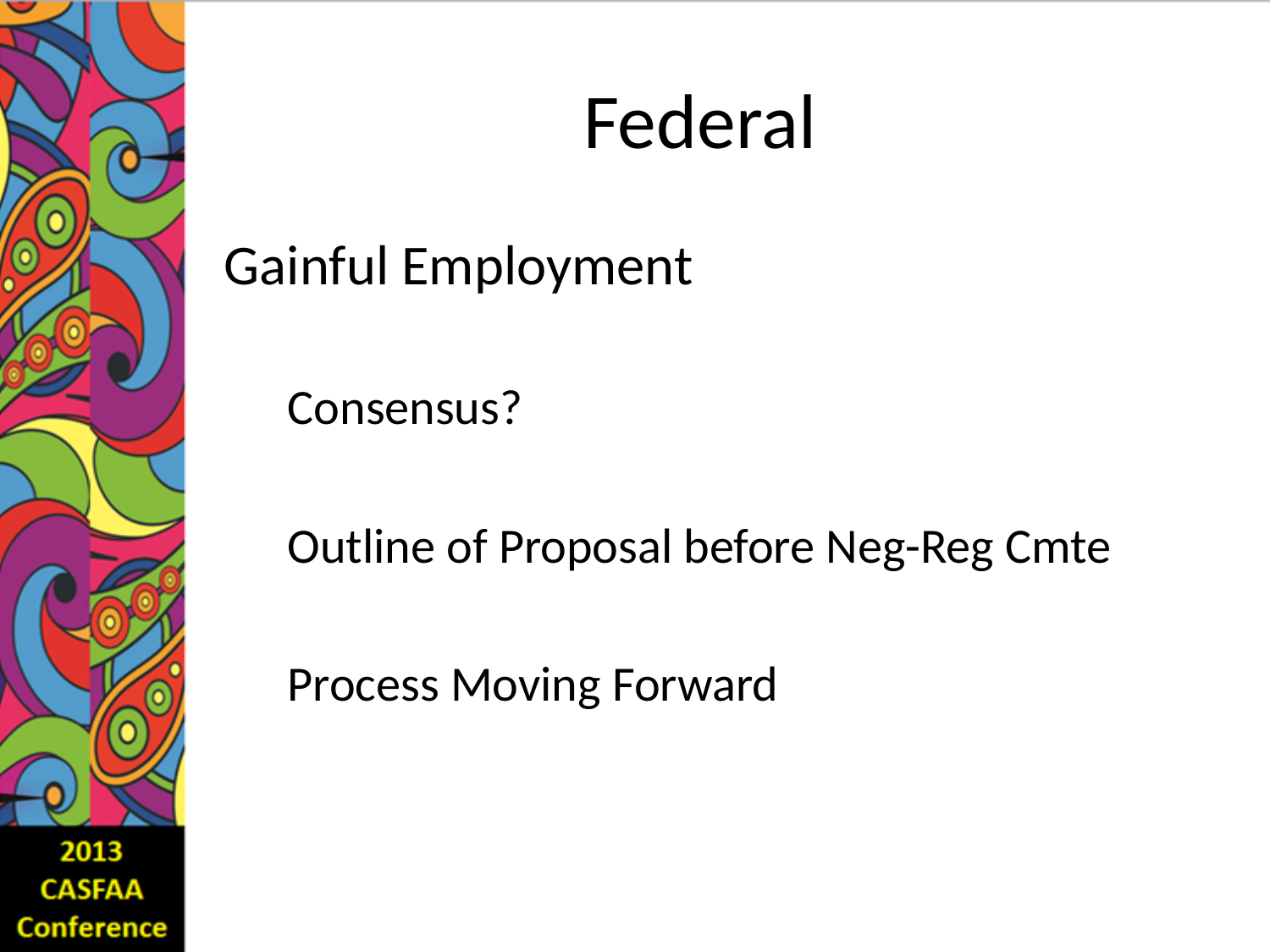

# Federal
Gainful Employment

Consensus?

Outline of Proposal before Neg-Reg Cmte

Process Moving Forward